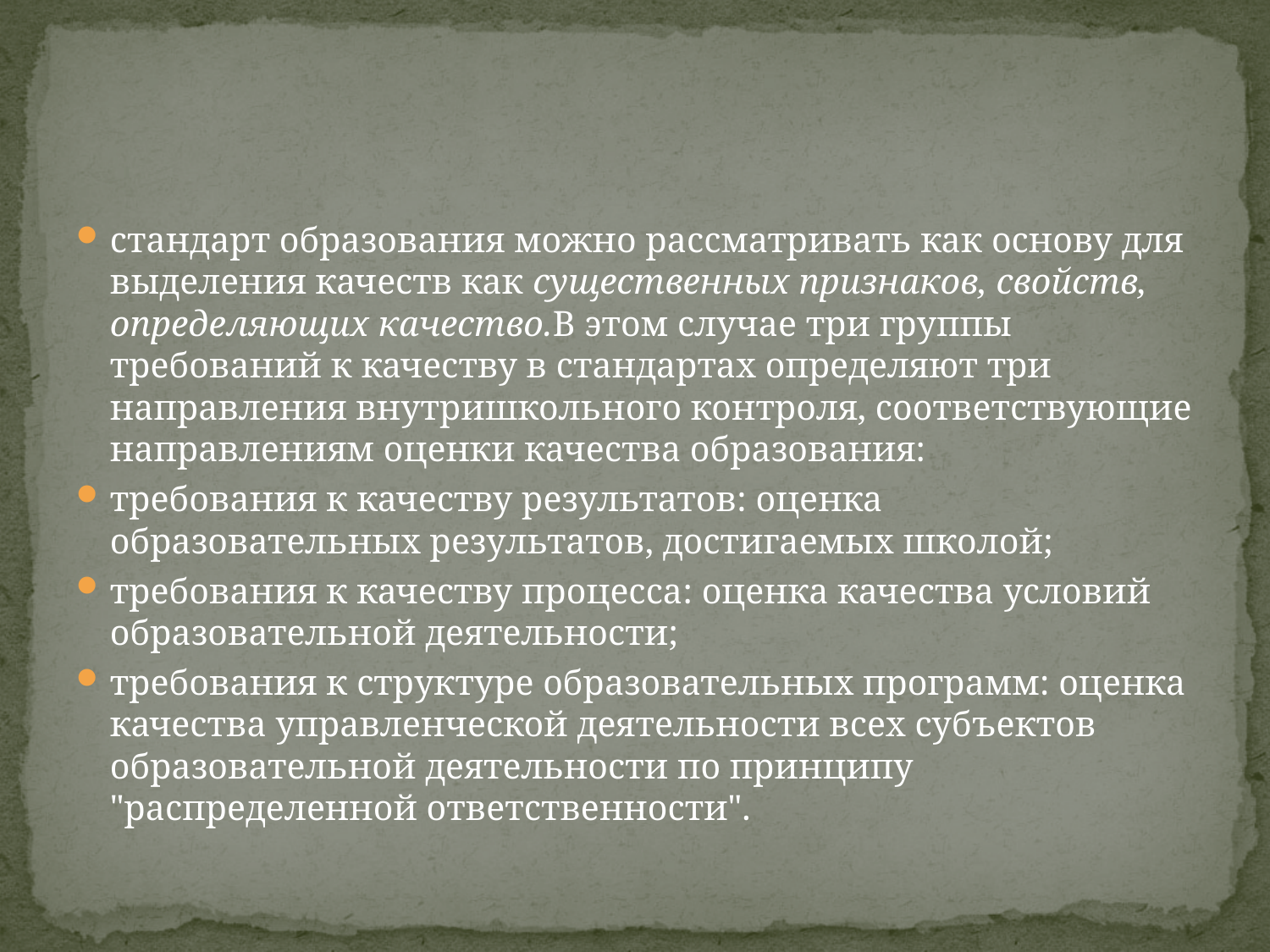

#
стандарт образования можно рассматривать как основу для выделения качеств как существенных признаков, свойств, определяющих качество.В этом случае три группы требований к качеству в стандартах определяют три направления внутришкольного контроля, соответствующие направлениям оценки качества образования:
требования к качеству результатов: оценка образовательных результатов, достигаемых школой;
требования к качеству процесса: оценка качества условий образовательной деятельности;
требования к структуре образовательных программ: оценка качества управленческой деятельности всех субъектов образовательной деятельности по принципу "распределенной ответственности".